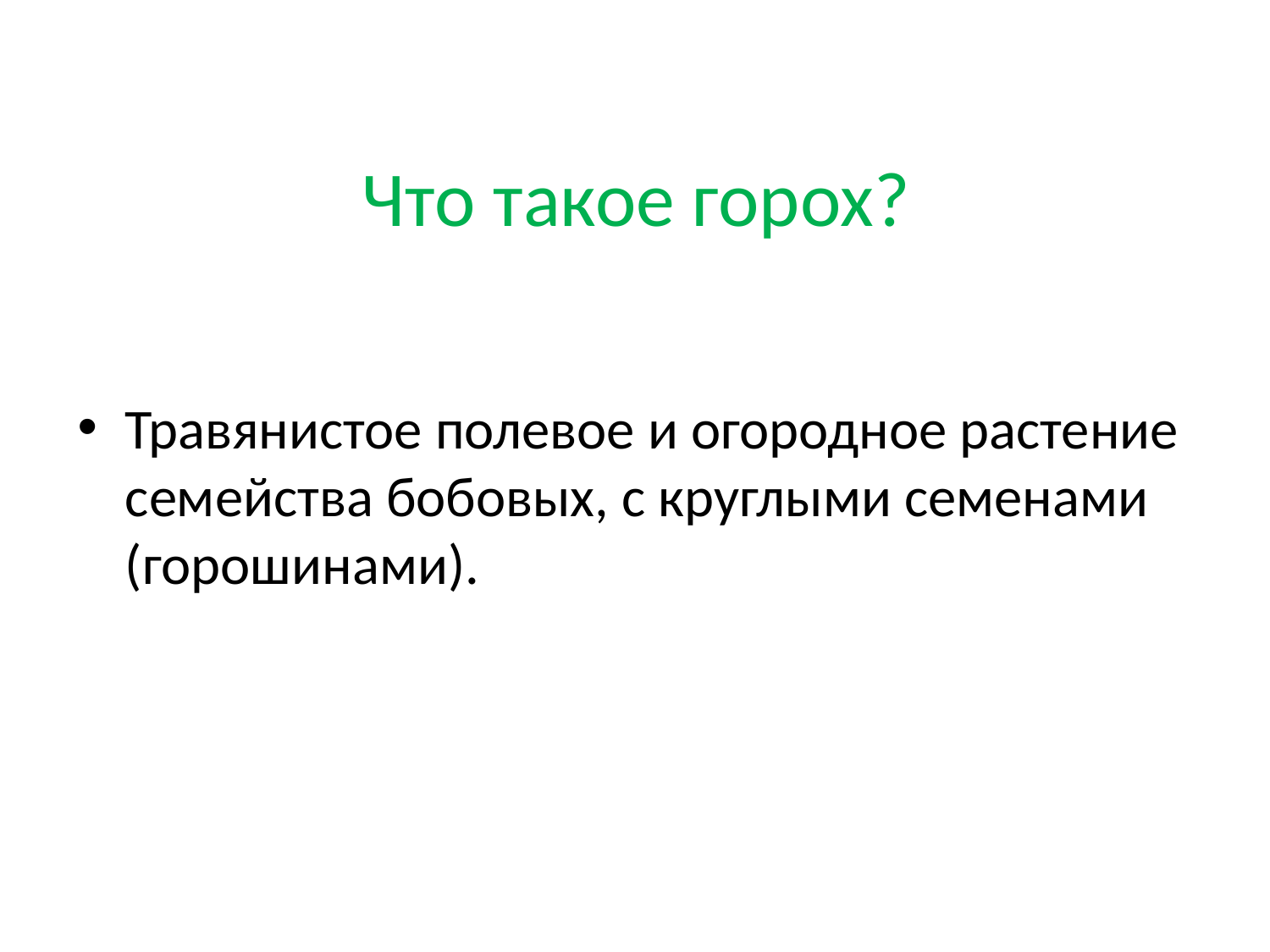

# Что такое горох?
Травянистое полевое и огородное растение семейства бобовых, с круглыми семенами (горошинами).